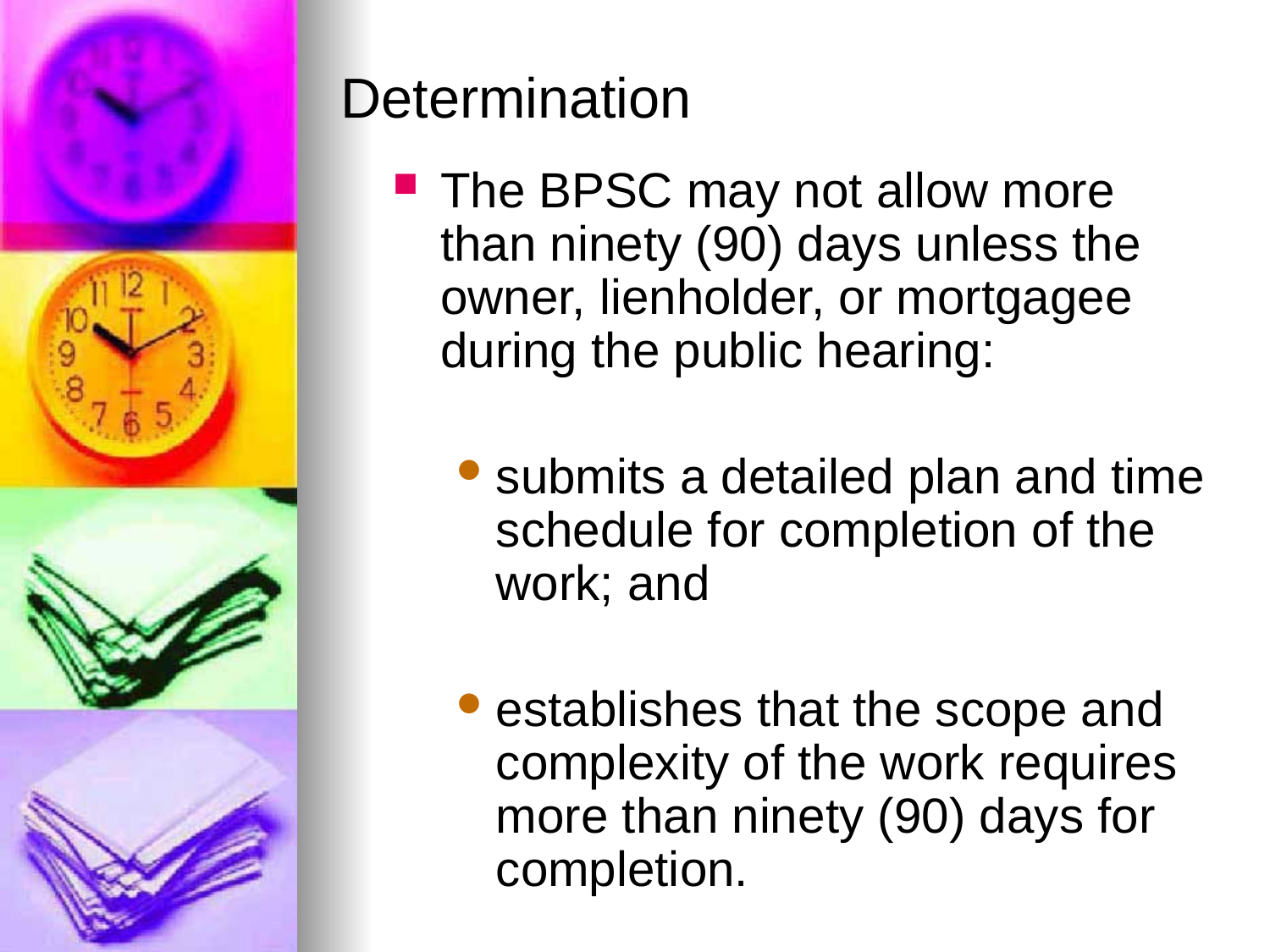

Determination
The BPSC may not allow more than ninety (90) days unless the owner, lienholder, or mortgagee during the public hearing:

submits a detailed plan and time schedule for completion of the work; and

establishes that the scope and complexity of the work requires more than ninety (90) days for completion.